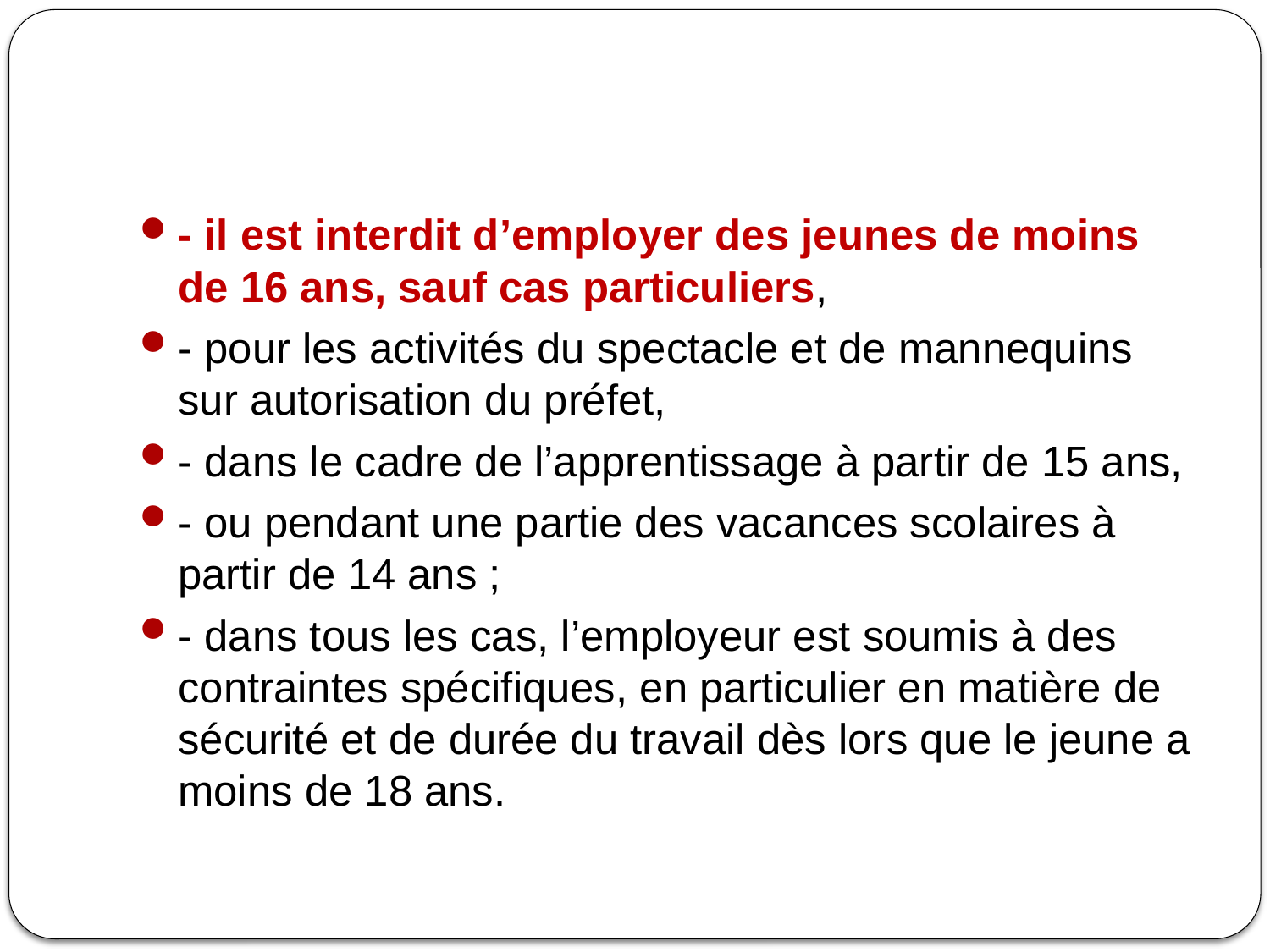

#
- il est interdit d’employer des jeunes de moins de 16 ans, sauf cas particuliers,
- pour les activités du spectacle et de mannequins sur autorisation du préfet,
- dans le cadre de l’apprentissage à partir de 15 ans,
- ou pendant une partie des vacances scolaires à partir de 14 ans ;
- dans tous les cas, l’employeur est soumis à des contraintes spécifiques, en particulier en matière de sécurité et de durée du travail dès lors que le jeune a moins de 18 ans.